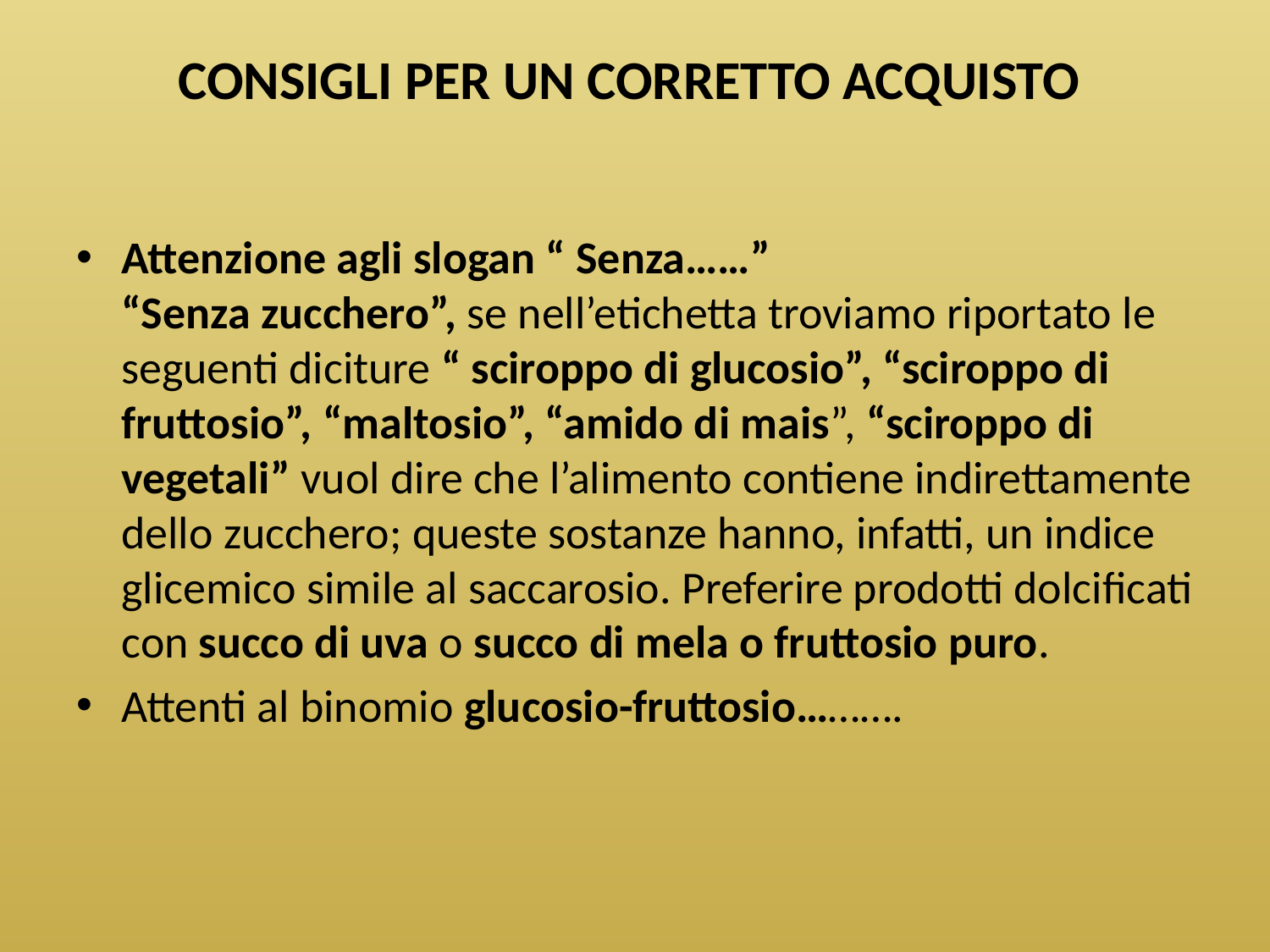

# CONSIGLI PER UN CORRETTO ACQUISTO
Attenzione agli slogan “ Senza……” 
“Senza zucchero”, se nell’etichetta troviamo riportato le seguenti diciture “ sciroppo di glucosio”, “sciroppo di fruttosio”, “maltosio”, “amido di mais”, “sciroppo di vegetali” vuol dire che l’alimento contiene indirettamente dello zucchero; queste sostanze hanno, infatti, un indice glicemico simile al saccarosio. Preferire prodotti dolcificati con succo di uva o succo di mela o fruttosio puro.
Attenti al binomio glucosio-fruttosio……….